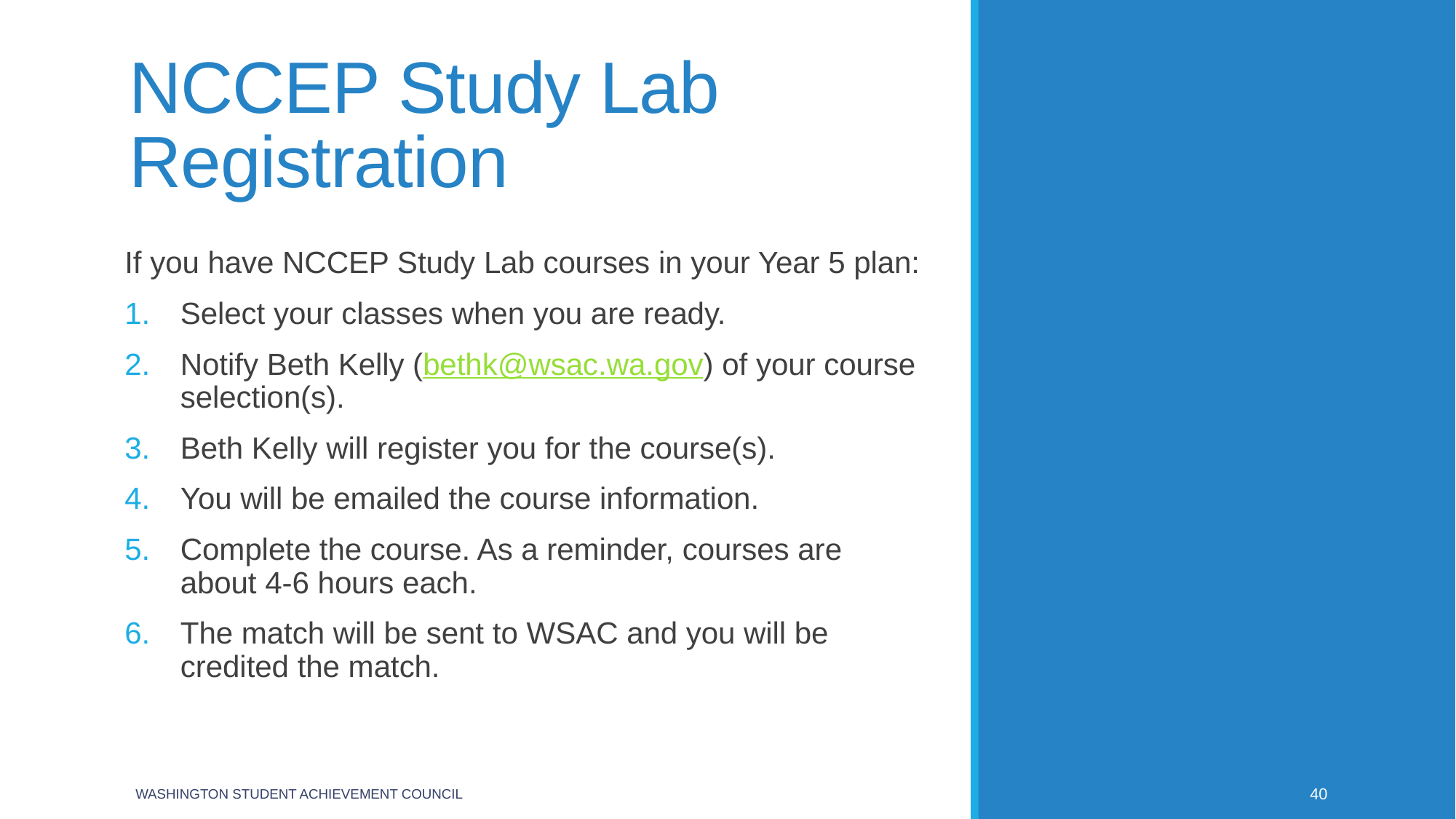

# NCCEP Study Lab Registration
If you have NCCEP Study Lab courses in your Year 5 plan:
Select your classes when you are ready.
Notify Beth Kelly (bethk@wsac.wa.gov) of your course selection(s).
Beth Kelly will register you for the course(s).
You will be emailed the course information.
Complete the course. As a reminder, courses are about 4-6 hours each.
The match will be sent to WSAC and you will be credited the match.
Washington Student Achievement Council
40